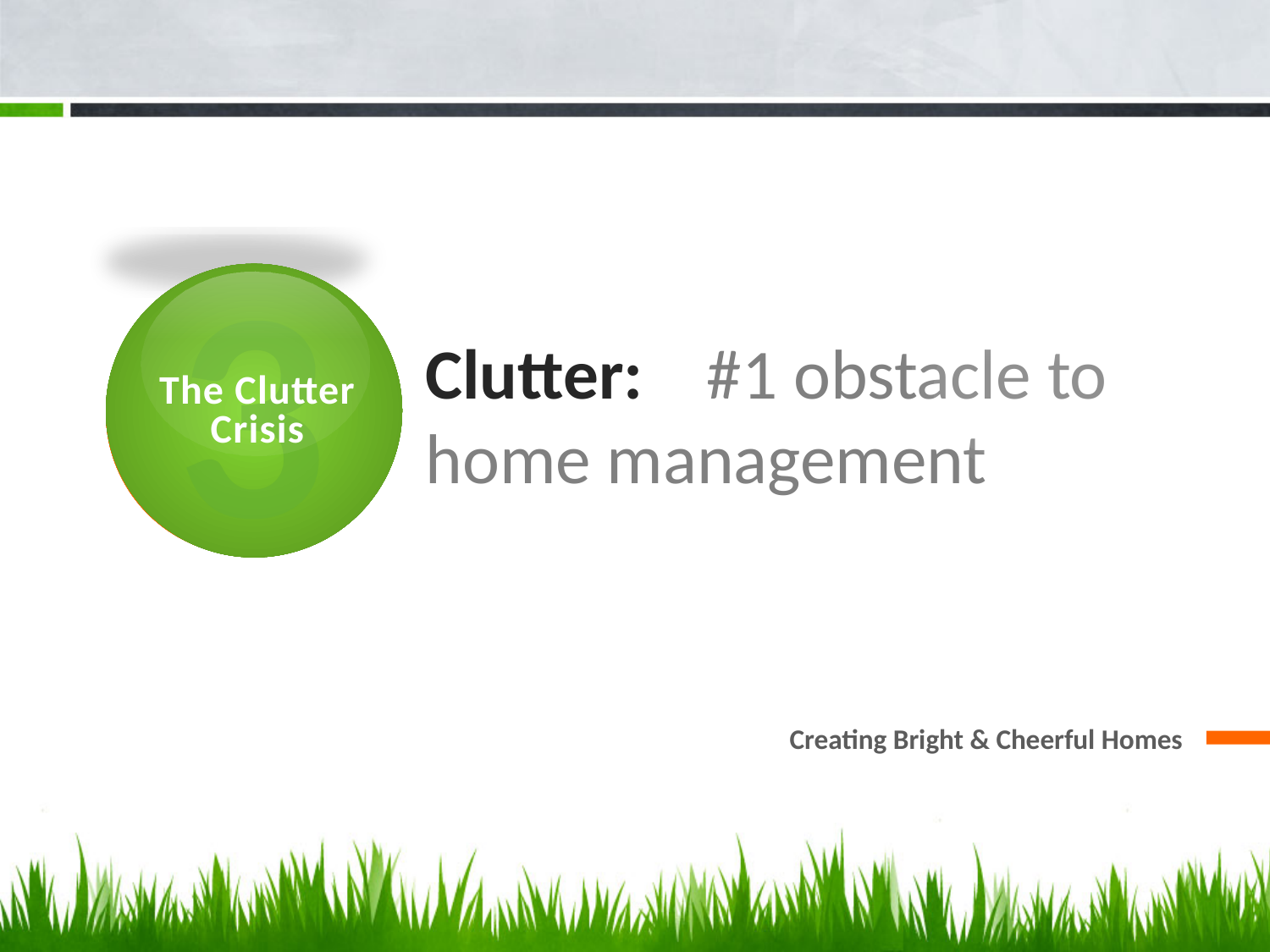

3

The Clutter Crisis
# Clutter:    #1 obstacle to home management

Creating Bright & Cheerful Homes